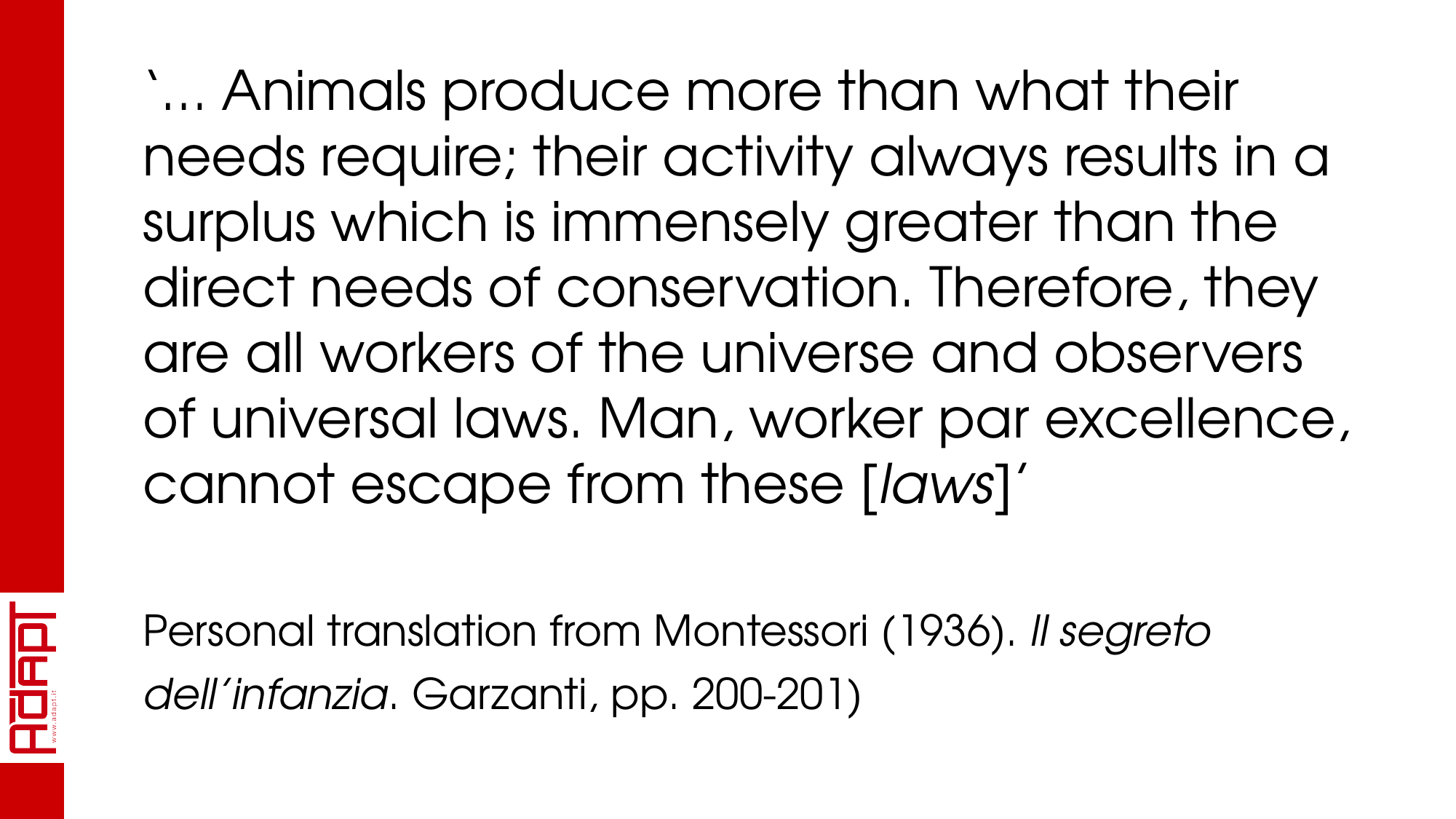

‘… Animals produce more than what their needs require; their activity always results in a surplus which is immensely greater than the direct needs of conservation. Therefore, they are all workers of the universe and observers of universal laws. Man, worker par excellence, cannot escape from these [laws]’

Personal translation from Montessori (1936). Il segreto dell’infanzia. Garzanti, pp. 200-201)